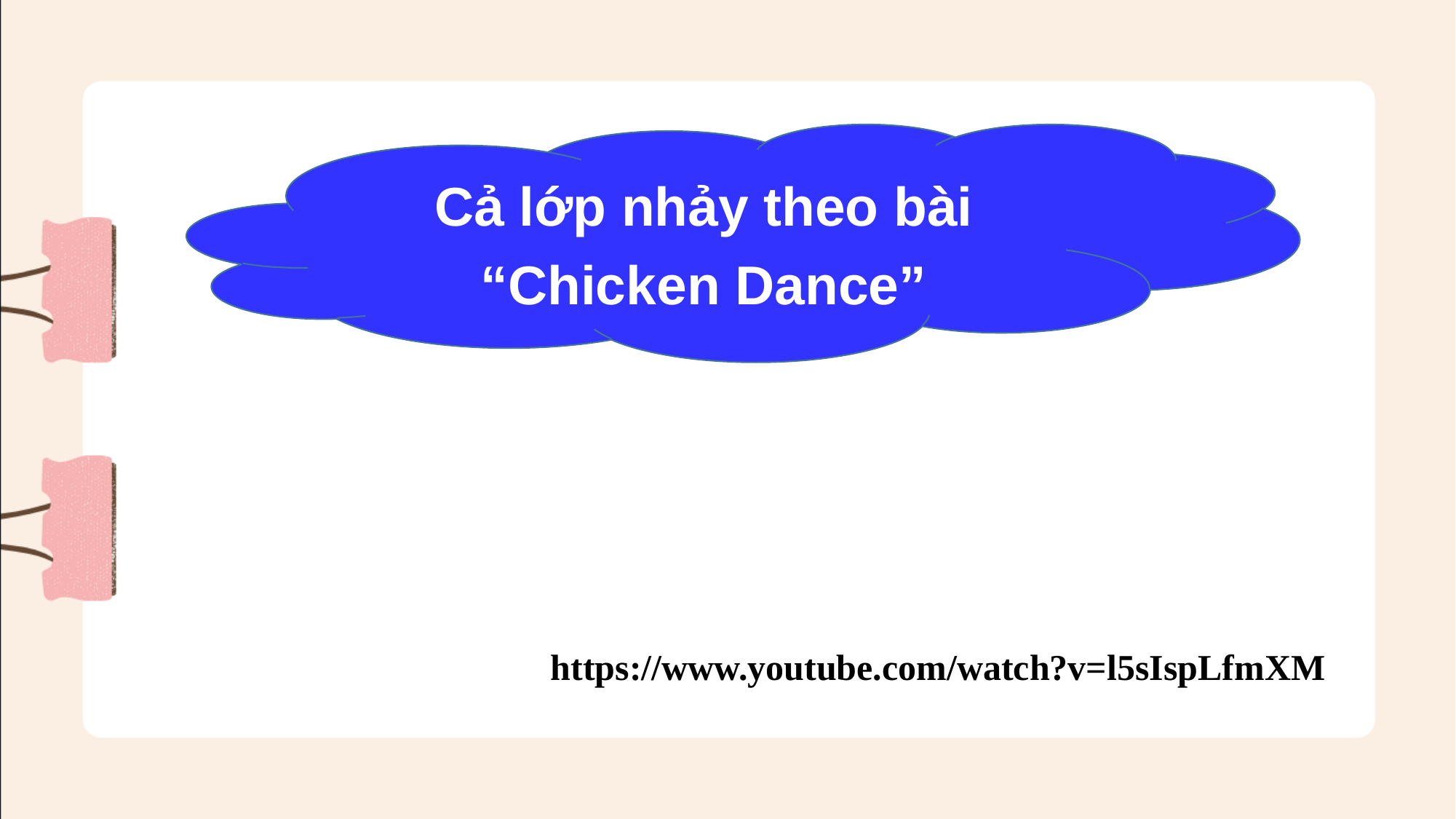

Cả lớp nhảy theo bài “Chicken Dance”
https://www.youtube.com/watch?v=l5sIspLfmXM